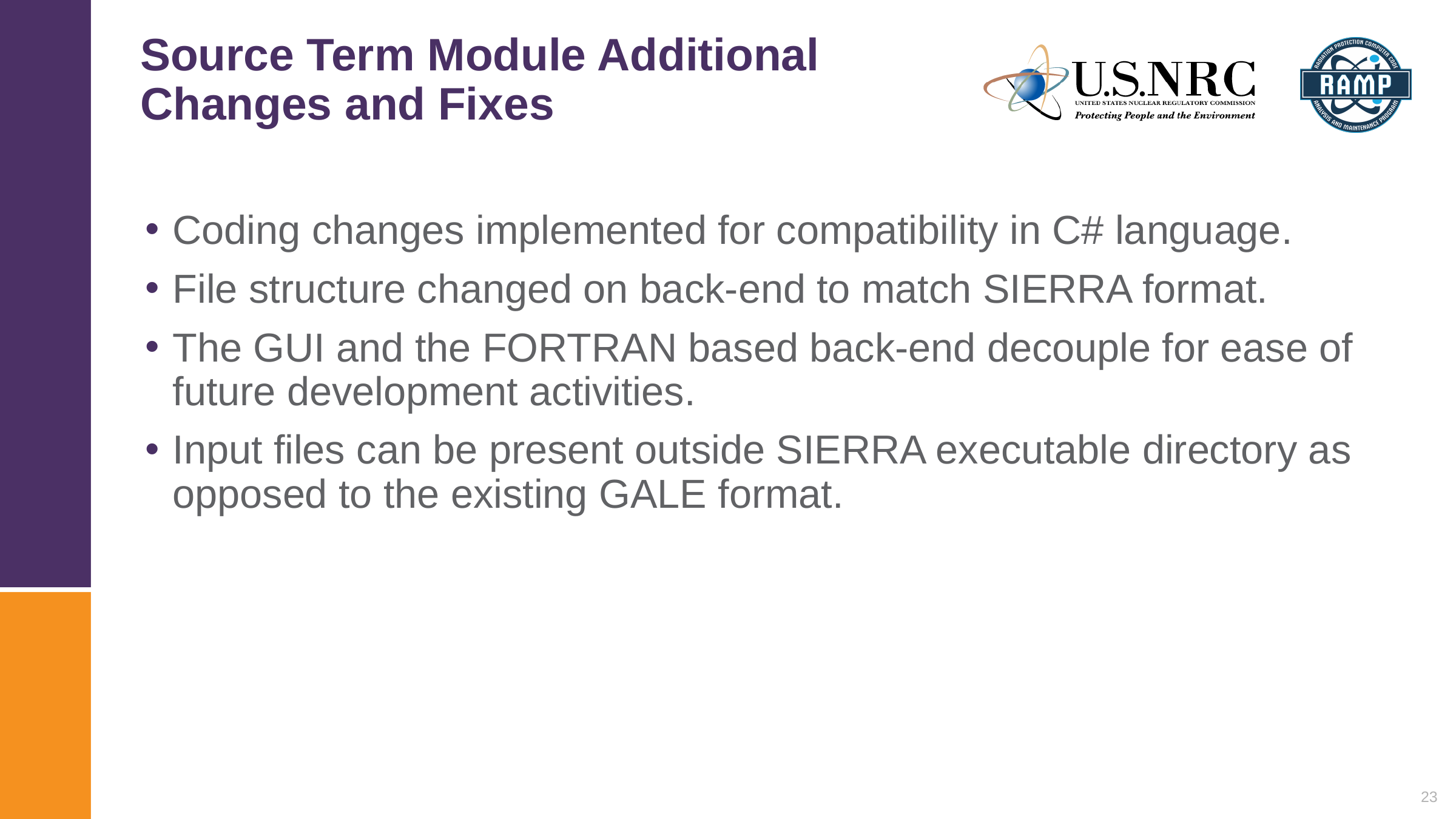

# Source Term Module Additional Changes and Fixes
Coding changes implemented for compatibility in C# language.
File structure changed on back-end to match SIERRA format.
The GUI and the FORTRAN based back-end decouple for ease of future development activities.
Input files can be present outside SIERRA executable directory as opposed to the existing GALE format.
23